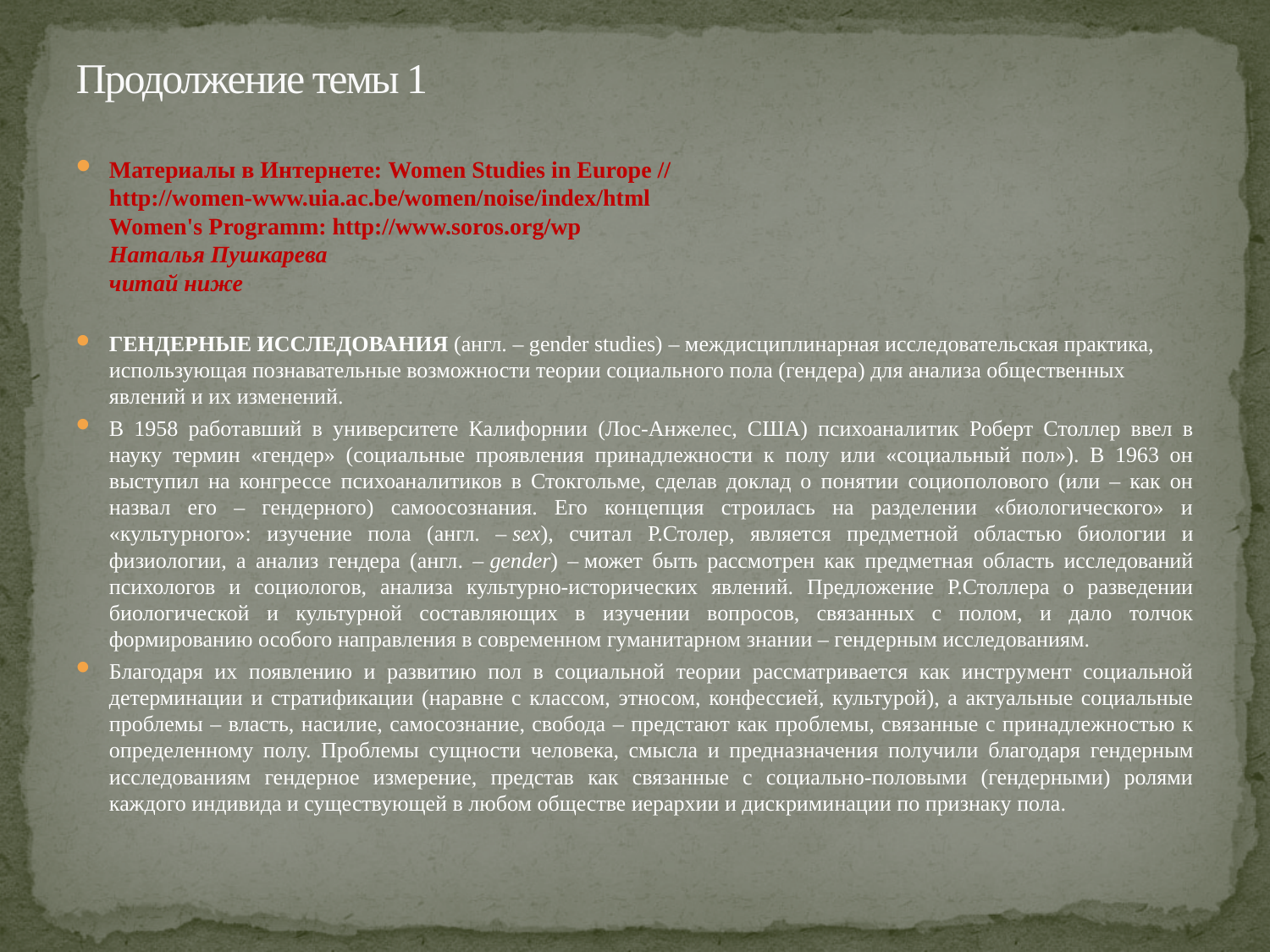

# Продолжение темы 1
Материалы в Интернете: Women Studies in Europe // http://women-www.uia.ac.be/women/noise/index/html
Women's Programm: http://www.soros.org/wp
Наталья Пушкарева
читай ниже
ГЕНДЕРНЫЕ ИССЛЕДОВАНИЯ (англ. – gender studies) – междисциплинарная исследовательская практика, использующая познавательные возможности теории социального пола (гендера) для анализа общественных явлений и их изменений.
В 1958 работавший в университете Калифорнии (Лос-Анжелес, США) психоаналитик Роберт Столлер ввел в науку термин «гендер» (социальные проявления принадлежности к полу или «социальный пол»). В 1963 он выступил на конгрессе психоаналитиков в Стокгольме, сделав доклад о понятии социополового (или – как он назвал его – гендерного) самоосознания. Его концепция строилась на разделении «биологического» и «культурного»: изучение пола (англ. – sex), считал Р.Столер, является предметной областью биологии и физиологии, а анализ гендера (англ. – gender) – может быть рассмотрен как предметная область исследований психологов и социологов, анализа культурно-исторических явлений. Предложение Р.Столлера о разведении биологической и культурной составляющих в изучении вопросов, связанных с полом, и дало толчок формированию особого направления в современном гуманитарном знании – гендерным исследованиям.
Благодаря их появлению и развитию пол в социальной теории рассматривается как инструмент социальной детерминации и стратификации (наравне с классом, этносом, конфессией, культурой), а актуальные социальные проблемы – власть, насилие, самосознание, свобода – предстают как проблемы, связанные с принадлежностью к определенному полу. Проблемы сущности человека, смысла и предназначения получили благодаря гендерным исследованиям гендерное измерение, представ как связанные с социально-половыми (гендерными) ролями каждого индивида и существующей в любом обществе иерархии и дискриминации по признаку пола.